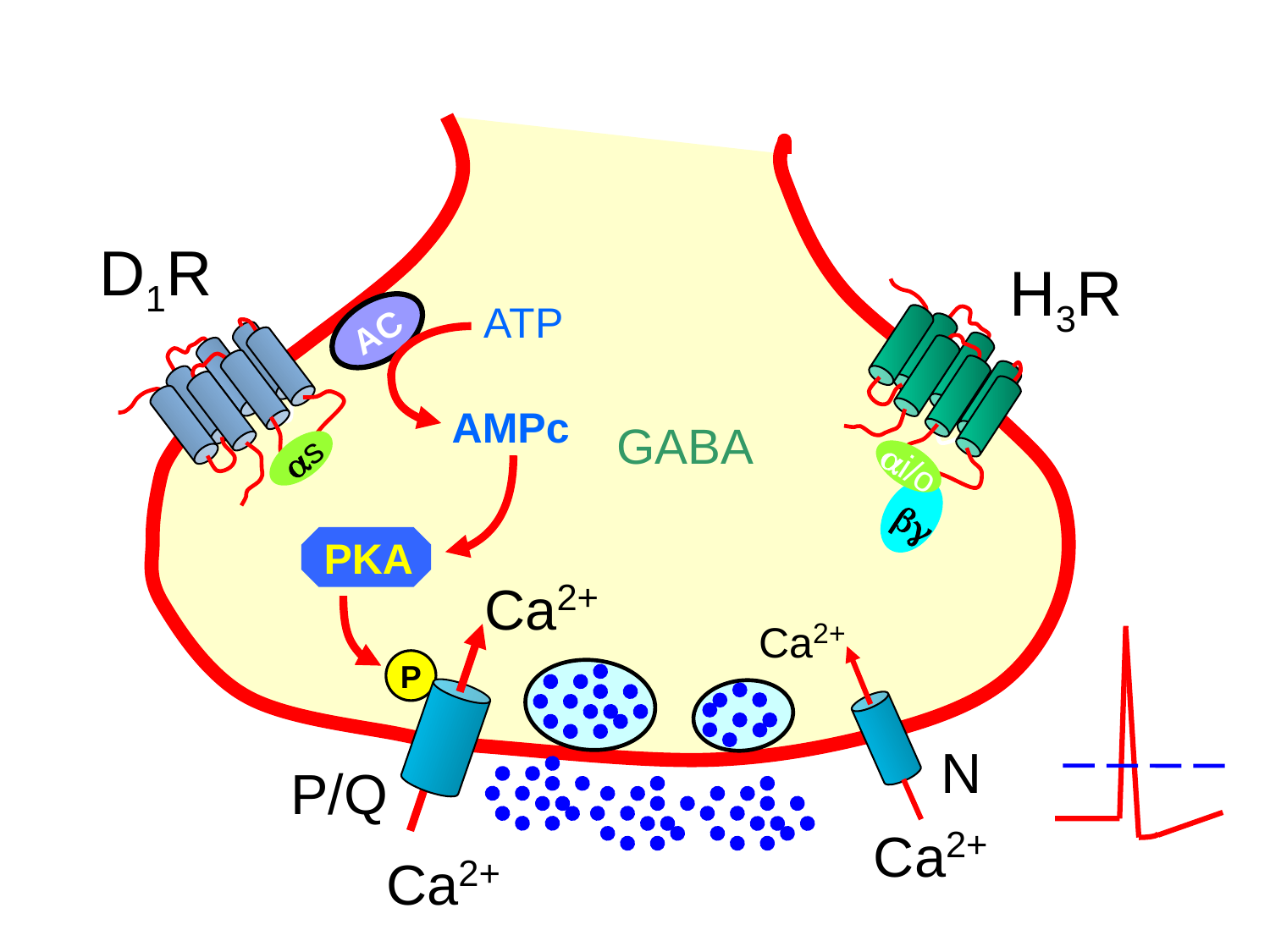

R-H3

αi/o

D1R
H3R
R-D1
ATP

AMPc
AC

GABA
αs

PKA

βγ
Ca2+

P
Ca2+

N
P/Q

Ca2+
Ca2+